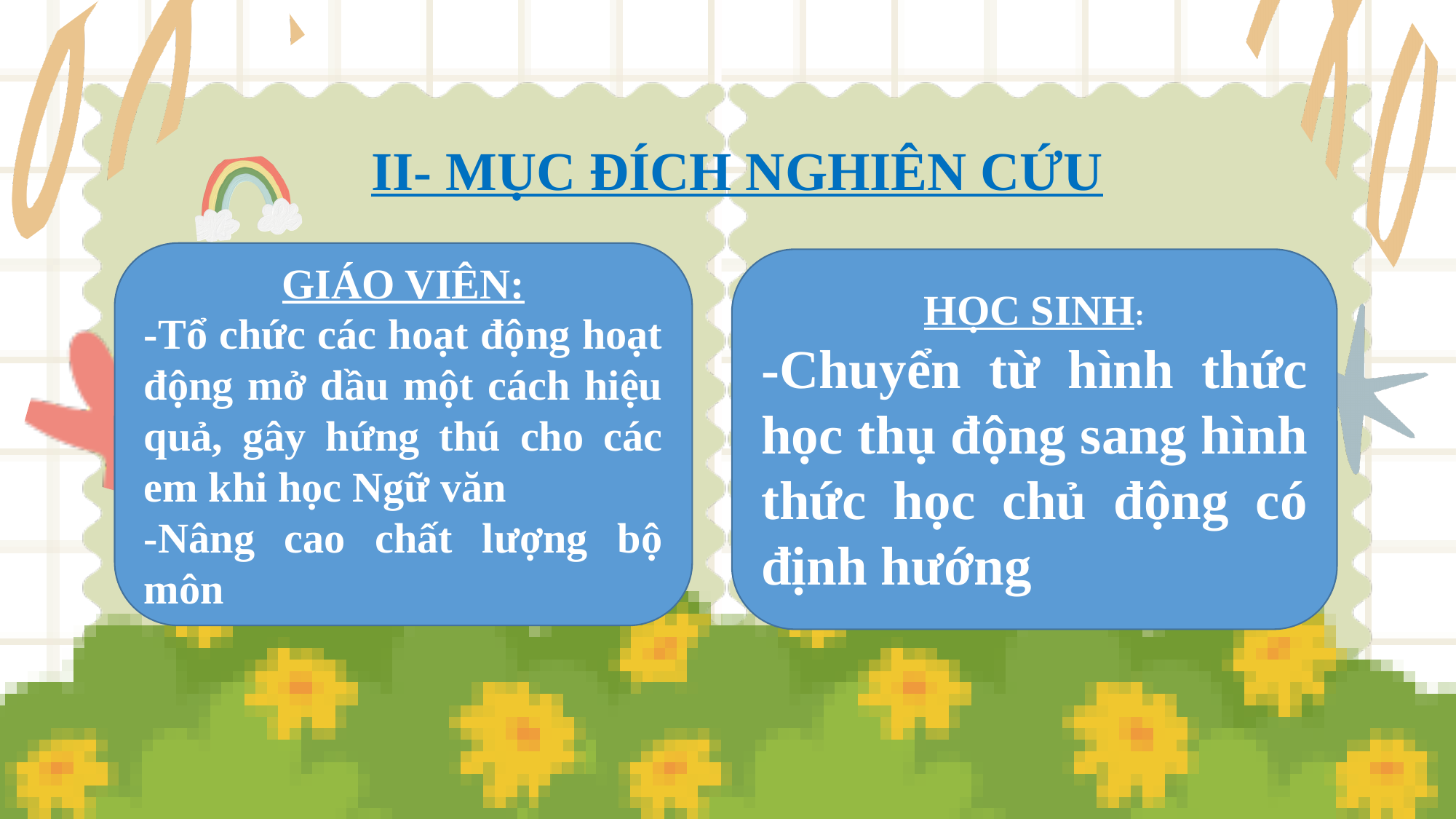

II- MỤC ĐÍCH NGHIÊN CỨU

GIÁO VIÊN:
-Tổ chức các hoạt động hoạt động mở dầu một cách hiệu quả, gây hứng thú cho các em khi học Ngữ văn
-Nâng cao chất lượng bộ môn
HỌC SINH:
-Chuyển từ hình thức học thụ động sang hình thức học chủ động có định hướng